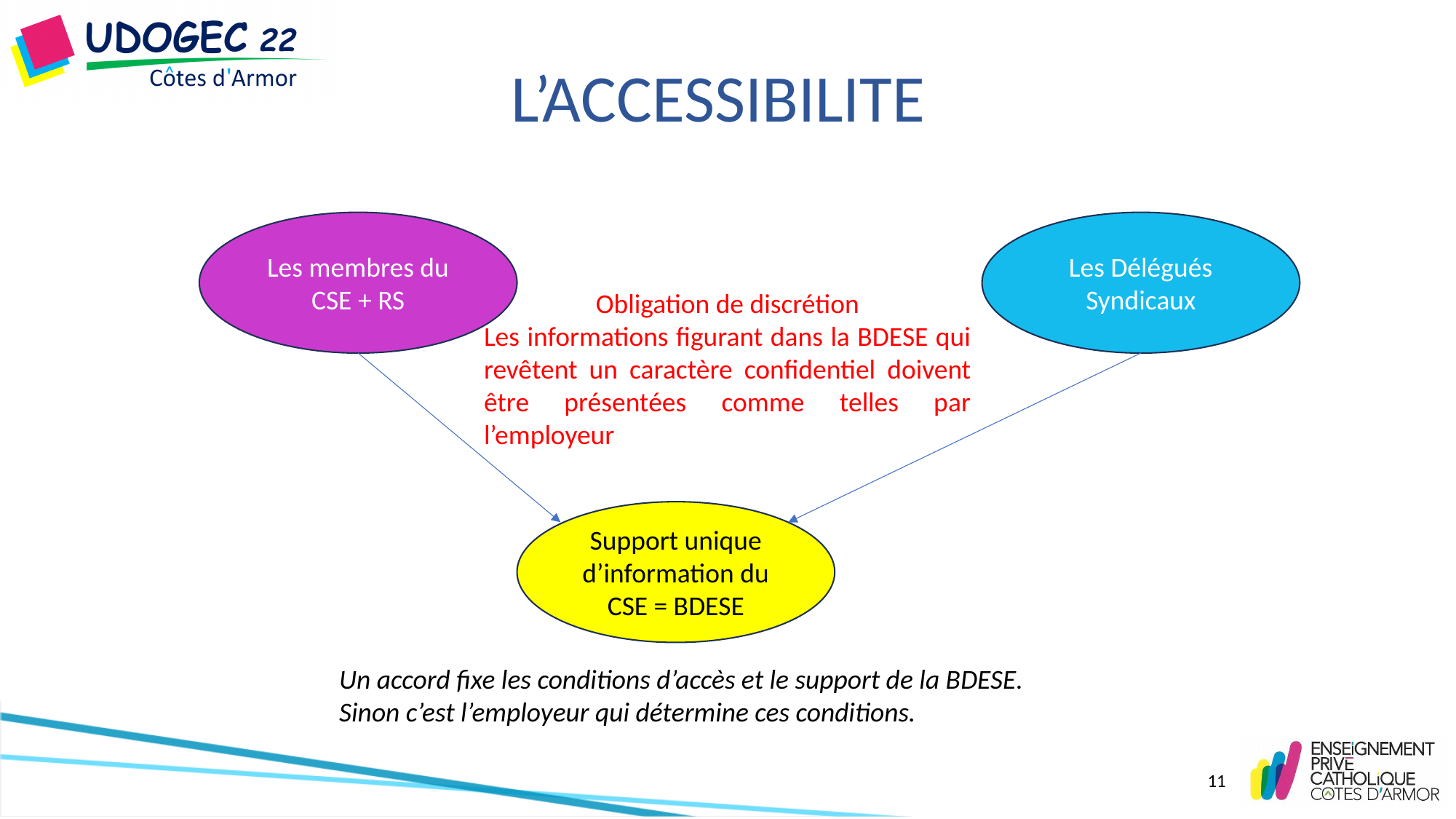

L’ACCESSIBILITE
Les membres du CSE + RS
Les Délégués Syndicaux
Obligation de discrétion
Les informations figurant dans la BDESE qui revêtent un caractère confidentiel doivent être présentées comme telles par l’employeur
Support unique d’information du CSE = BDESE
Un accord fixe les conditions d’accès et le support de la BDESE.
Sinon c’est l’employeur qui détermine ces conditions.